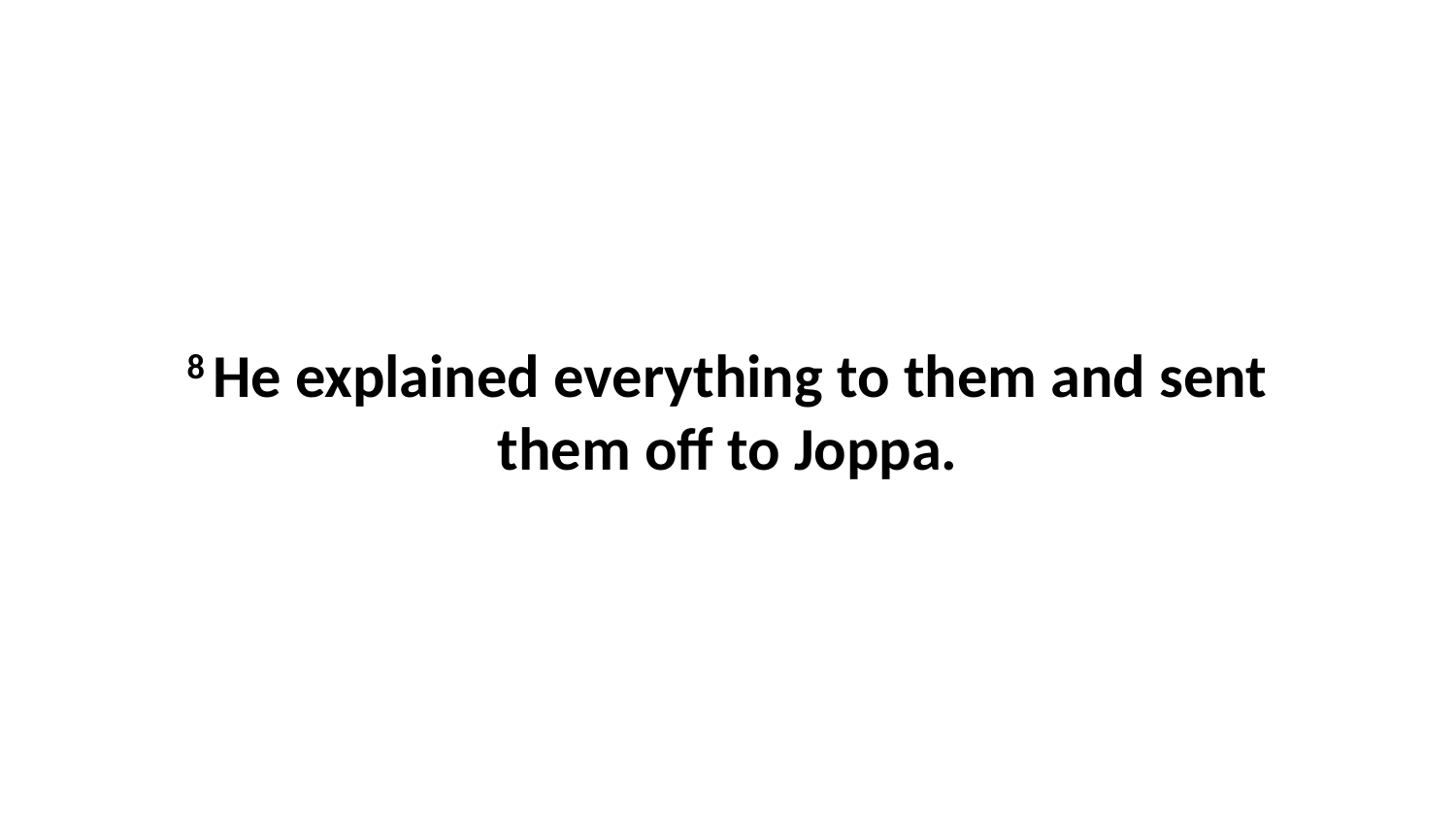

8 He explained everything to them and sent them off to Joppa.